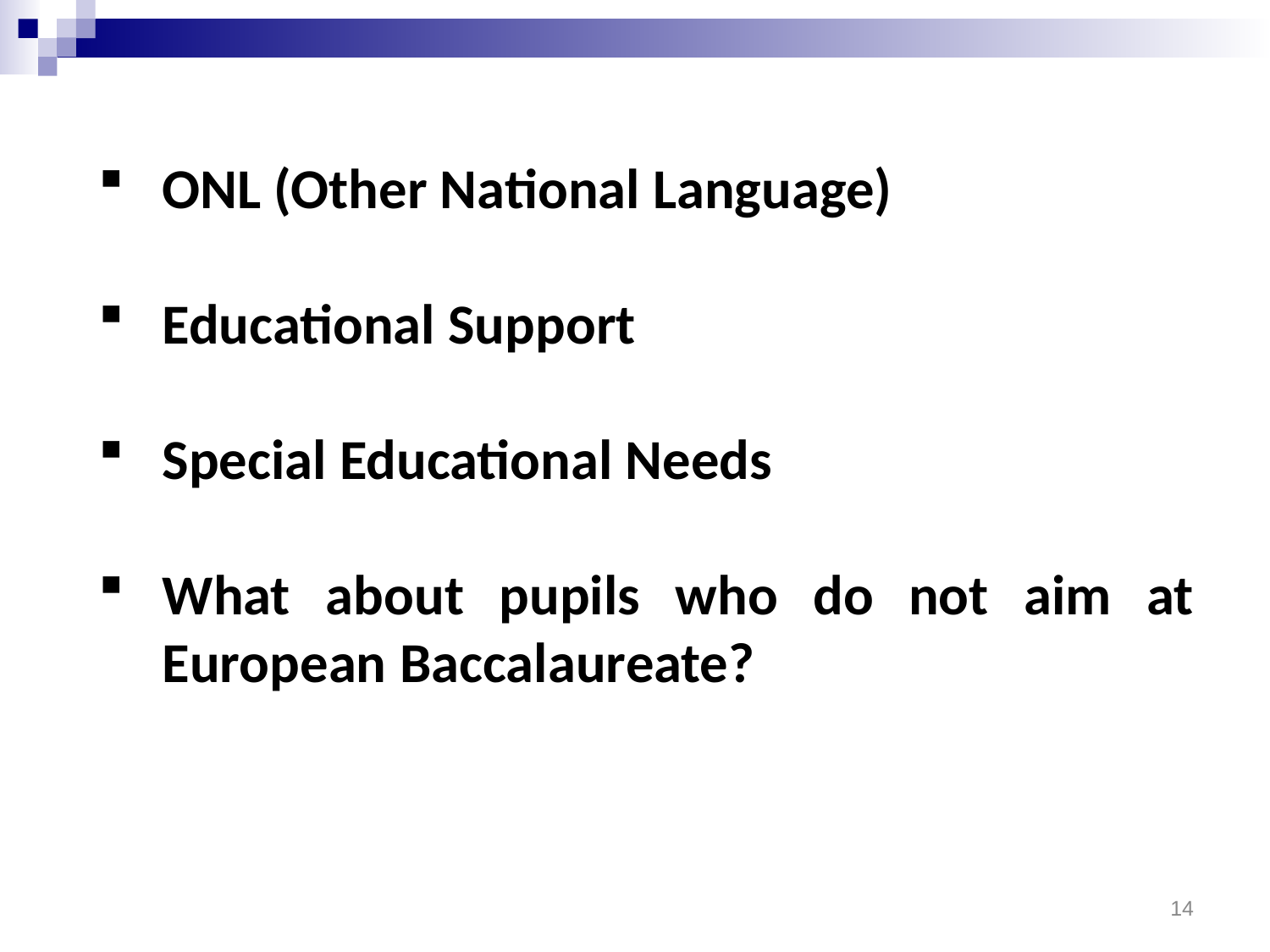

ONL (Other National Language)

Educational Support

Special Educational Needs

What about pupils who do not aim at European Baccalaureate?

14